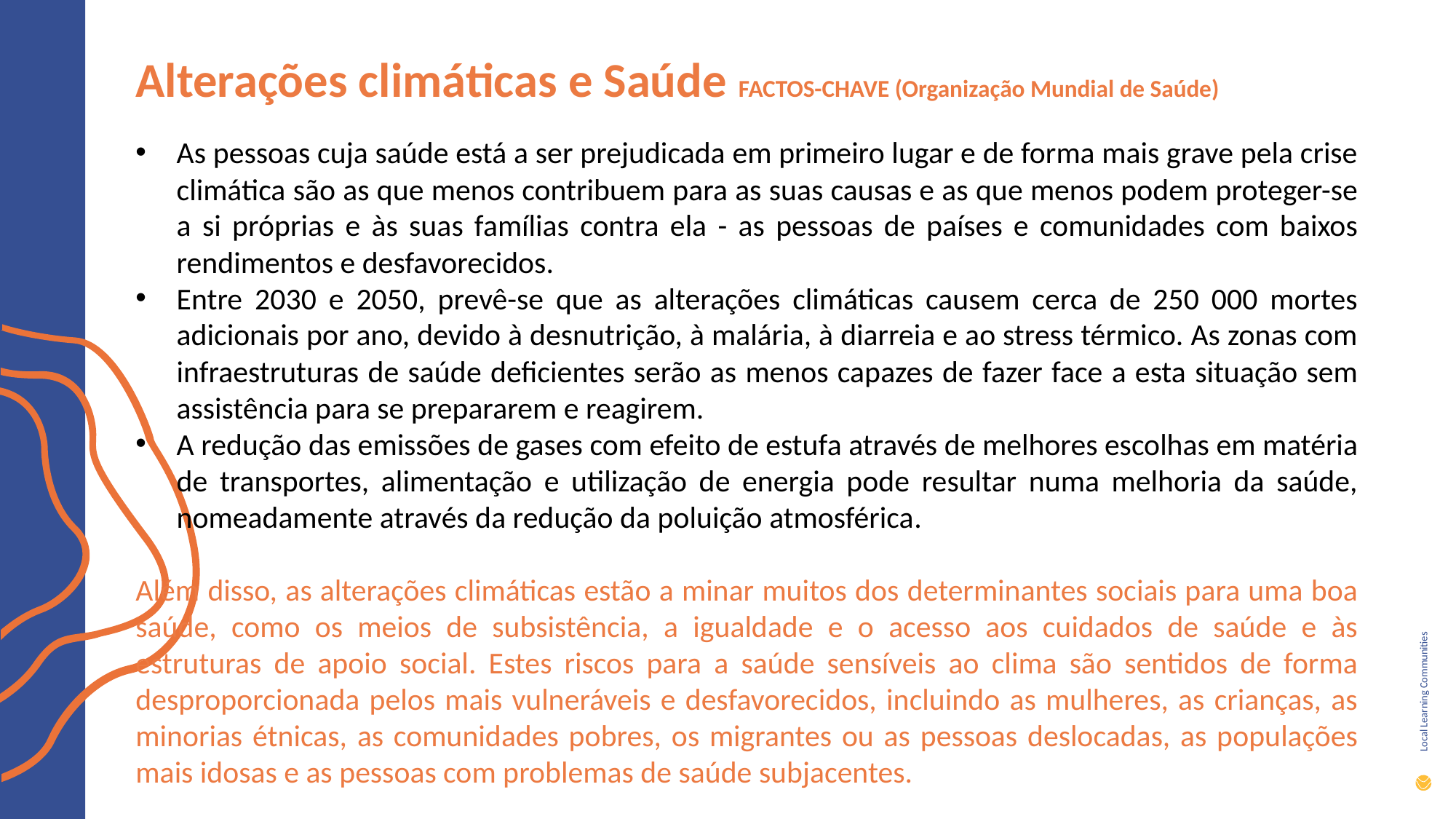

Alterações climáticas e Saúde FACTOS-CHAVE (Organização Mundial de Saúde)
As pessoas cuja saúde está a ser prejudicada em primeiro lugar e de forma mais grave pela crise climática são as que menos contribuem para as suas causas e as que menos podem proteger-se a si próprias e às suas famílias contra ela - as pessoas de países e comunidades com baixos rendimentos e desfavorecidos.
Entre 2030 e 2050, prevê-se que as alterações climáticas causem cerca de 250 000 mortes adicionais por ano, devido à desnutrição, à malária, à diarreia e ao stress térmico. As zonas com infraestruturas de saúde deficientes serão as menos capazes de fazer face a esta situação sem assistência para se prepararem e reagirem.
A redução das emissões de gases com efeito de estufa através de melhores escolhas em matéria de transportes, alimentação e utilização de energia pode resultar numa melhoria da saúde, nomeadamente através da redução da poluição atmosférica.

Além disso, as alterações climáticas estão a minar muitos dos determinantes sociais para uma boa saúde, como os meios de subsistência, a igualdade e o acesso aos cuidados de saúde e às estruturas de apoio social. Estes riscos para a saúde sensíveis ao clima são sentidos de forma desproporcionada pelos mais vulneráveis e desfavorecidos, incluindo as mulheres, as crianças, as minorias étnicas, as comunidades pobres, os migrantes ou as pessoas deslocadas, as populações mais idosas e as pessoas com problemas de saúde subjacentes.